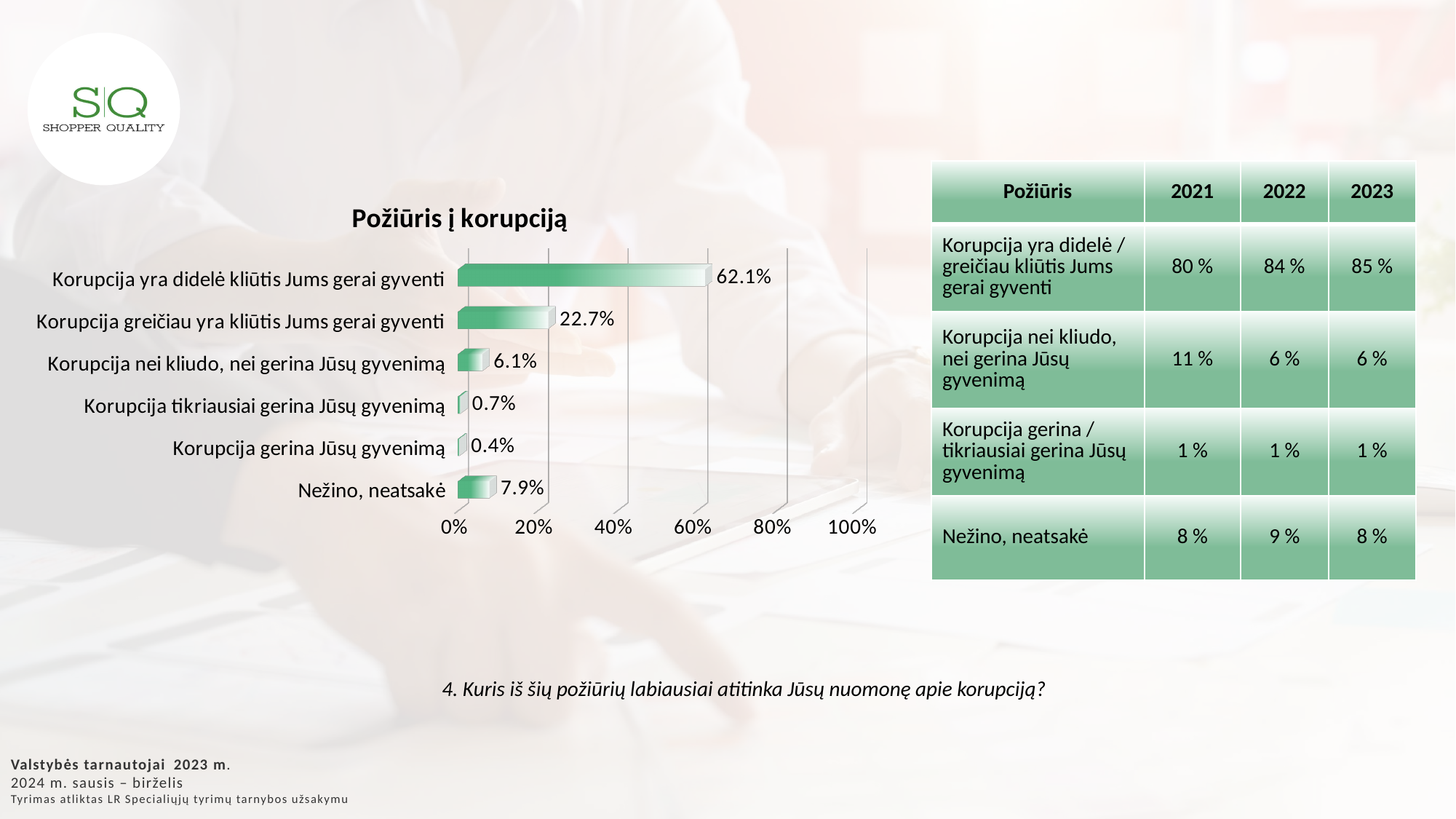

| Požiūris | 2021 | 2022 | 2023 |
| --- | --- | --- | --- |
| Korupcija yra didelė / greičiau kliūtis Jums gerai gyventi | 80 % | 84 % | 85 % |
| Korupcija nei kliudo, nei gerina Jūsų gyvenimą | 11 % | 6 % | 6 % |
| Korupcija gerina / tikriausiai gerina Jūsų gyvenimą | 1 % | 1 % | 1 % |
| Nežino, neatsakė | 8 % | 9 % | 8 % |

[unsupported chart]

4. Kuris iš šių požiūrių labiausiai atitinka Jūsų nuomonę apie korupciją?
Valstybės tarnautojai  2023 m.
2024 m. sausis – birželis
Tyrimas atliktas LR Specialiųjų tyrimų tarnybos užsakymu